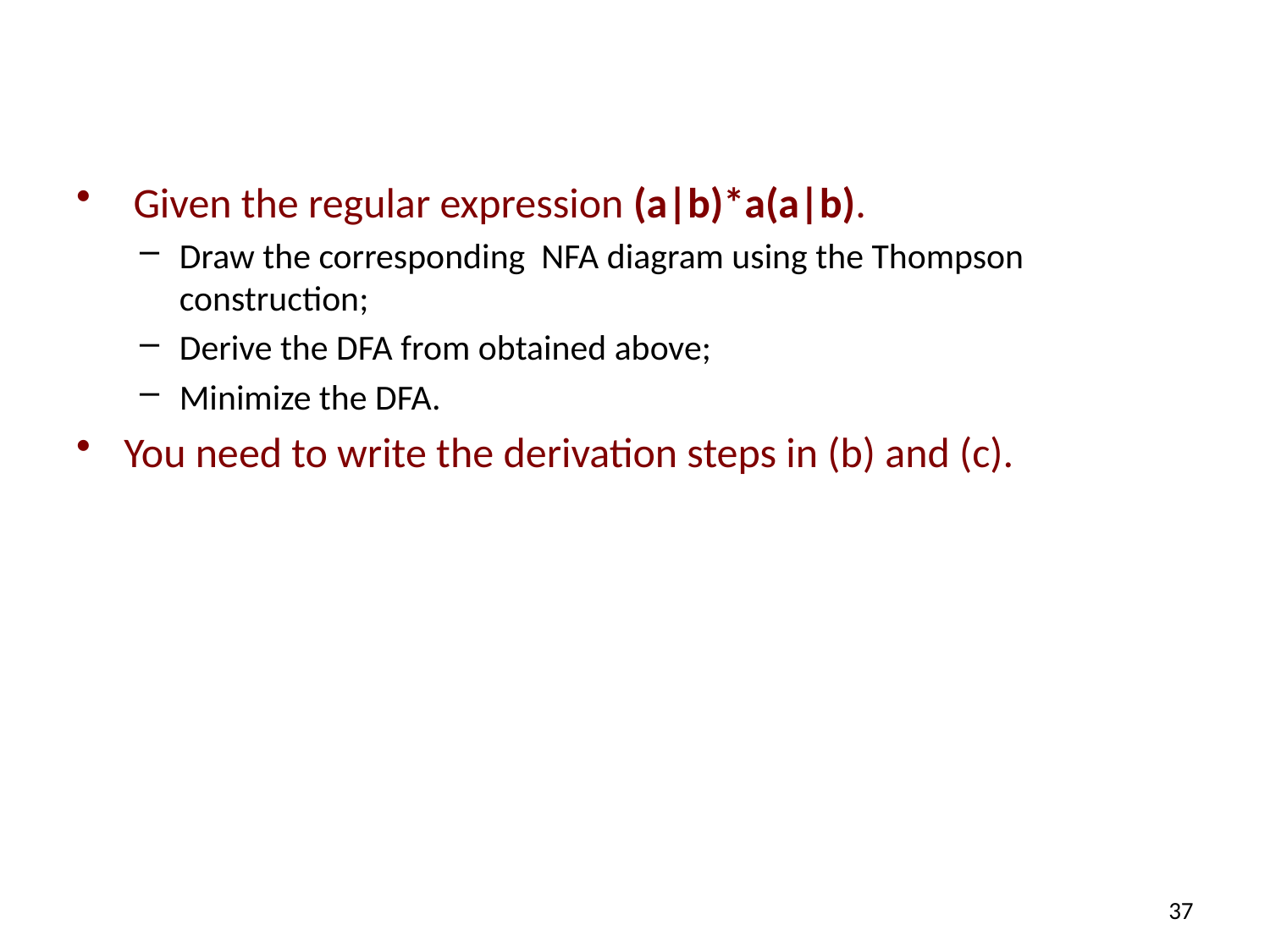

#
 Given the regular expression (a|b)*a(a|b).
Draw the corresponding  NFA diagram using the Thompson construction;
Derive the DFA from obtained above;
Minimize the DFA.
You need to write the derivation steps in (b) and (c).
37